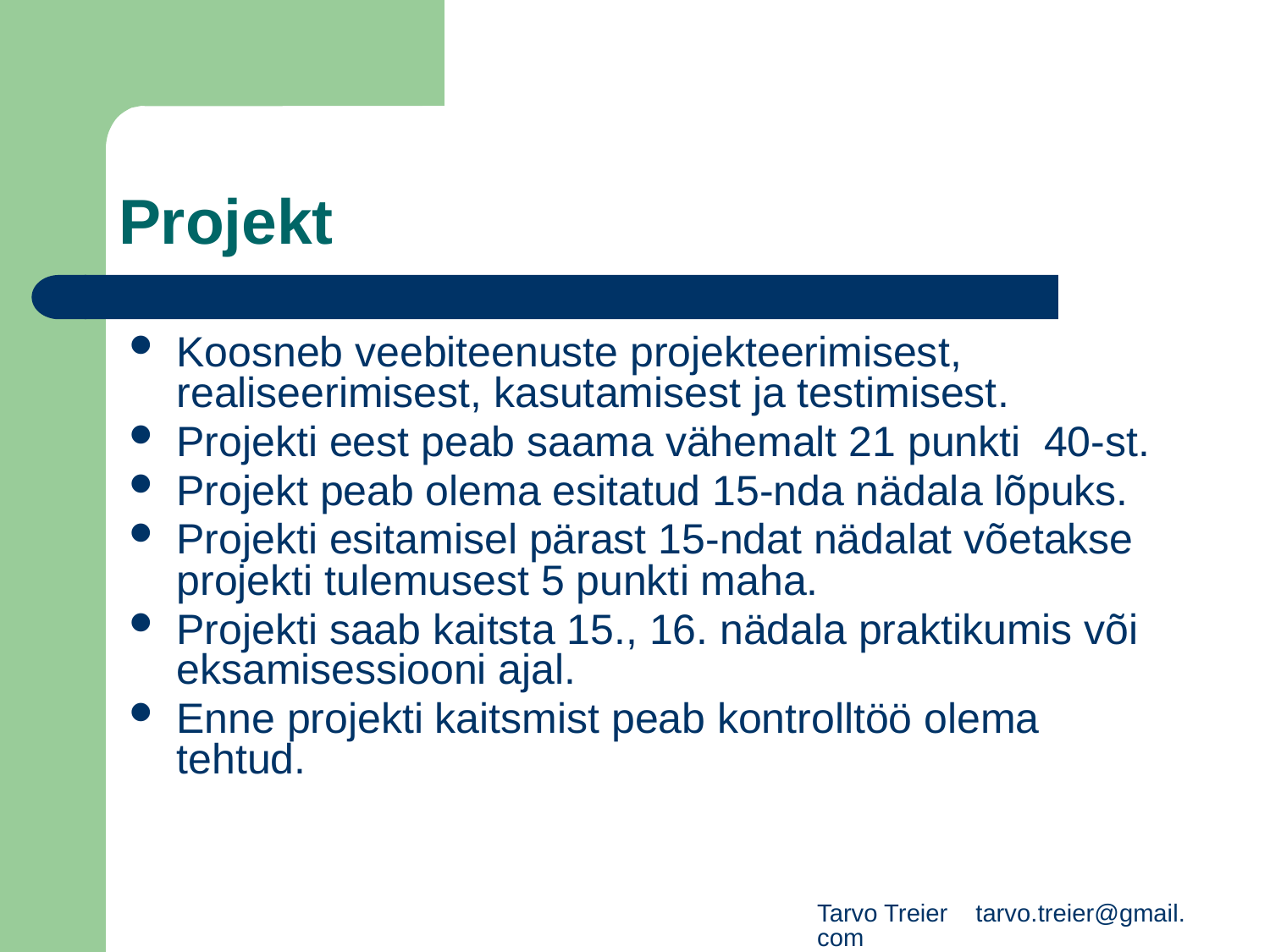

# Projekt
Koosneb veebiteenuste projekteerimisest, realiseerimisest, kasutamisest ja testimisest.
Projekti eest peab saama vähemalt 21 punkti  40-st.
Projekt peab olema esitatud 15-nda nädala lõpuks.
Projekti esitamisel pärast 15-ndat nädalat võetakse projekti tulemusest 5 punkti maha.
Projekti saab kaitsta 15., 16. nädala praktikumis või eksamisessiooni ajal.
Enne projekti kaitsmist peab kontrolltöö olema tehtud.
Tarvo Treier    tarvo.treier@gmail.com